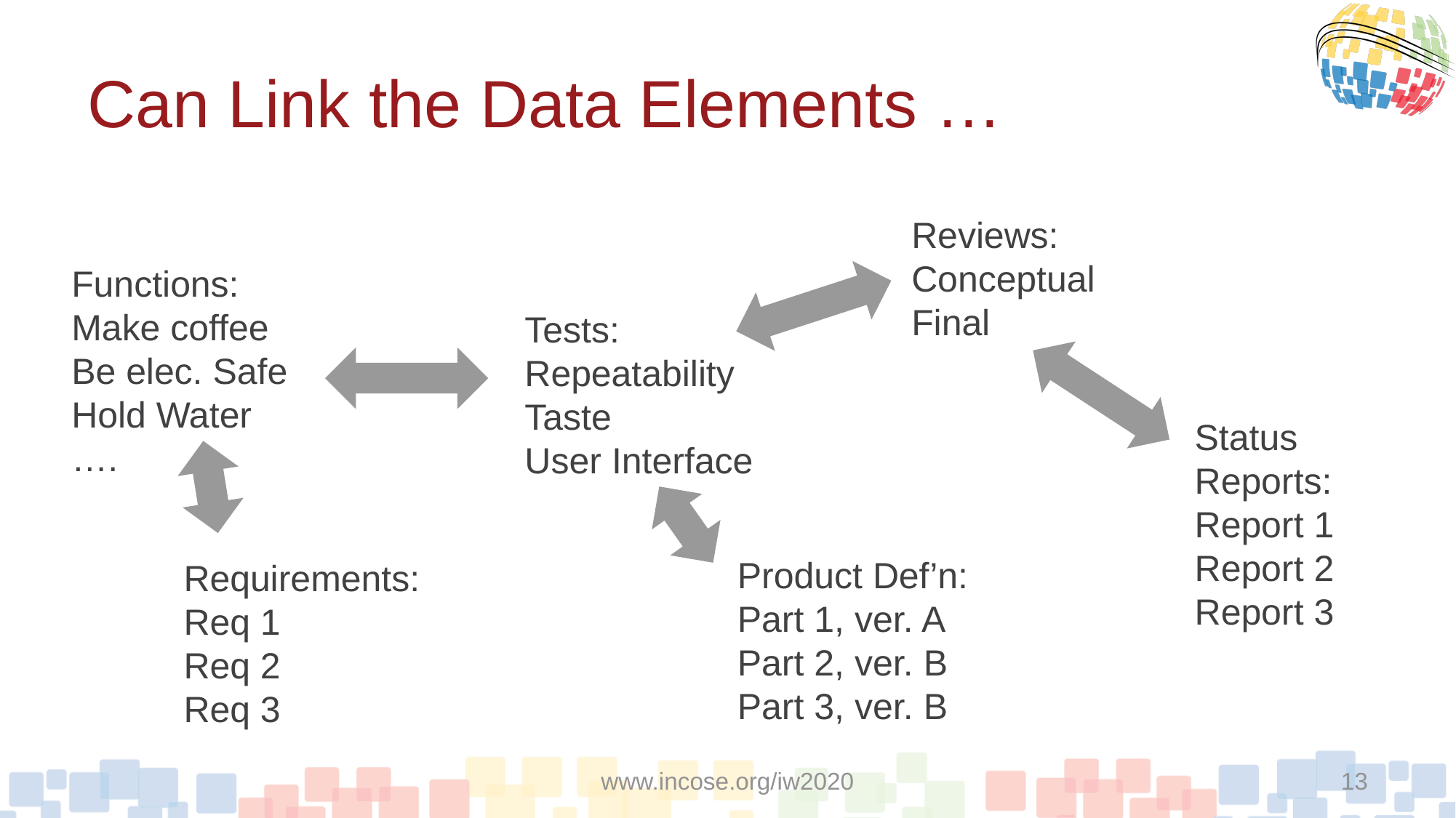

# Can Link the Data Elements …
Reviews:
Conceptual
Final
Functions:
Make coffee
Be elec. Safe
Hold Water
….

Tests:
Repeatability
Taste
User Interface

Status Reports:
Report 1
Report 2
Report 3

Product Def’n:
Part 1, ver. A
Part 2, ver. B
Part 3, ver. B
Requirements:
Req 1
Req 2
Req 3
www.incose.org/iw2020
13